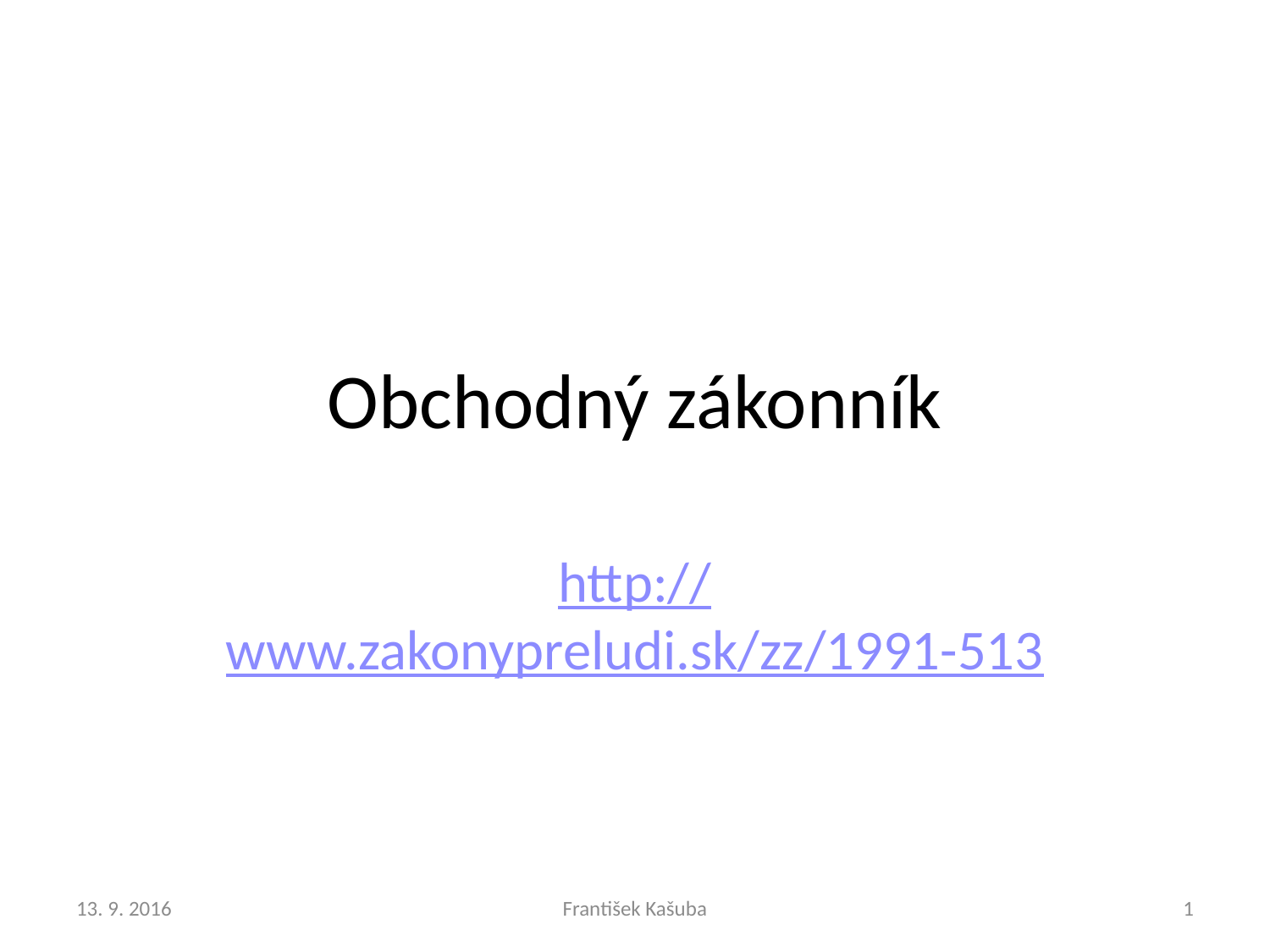

# Obchodný zákonník
http://www.zakonypreludi.sk/zz/1991-513

13. 9. 2016
František Kašuba
1